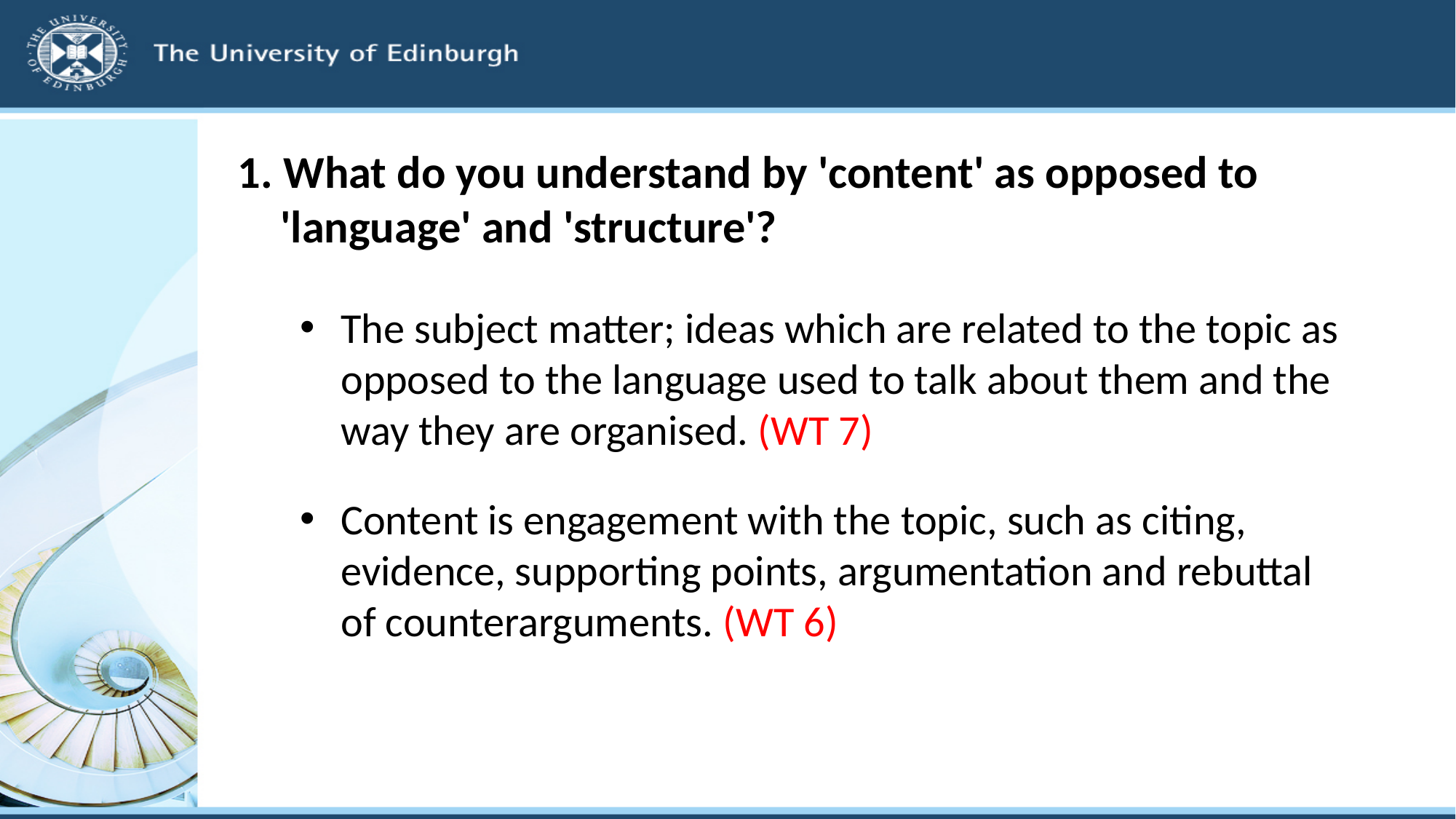

# 1. What do you understand by 'content' as opposed to 'language' and 'structure'?
The subject matter; ideas which are related to the topic as opposed to the language used to talk about them and the way they are organised. (WT 7)

Content is engagement with the topic, such as citing, evidence, supporting points, argumentation and rebuttal of counterarguments. (WT 6)